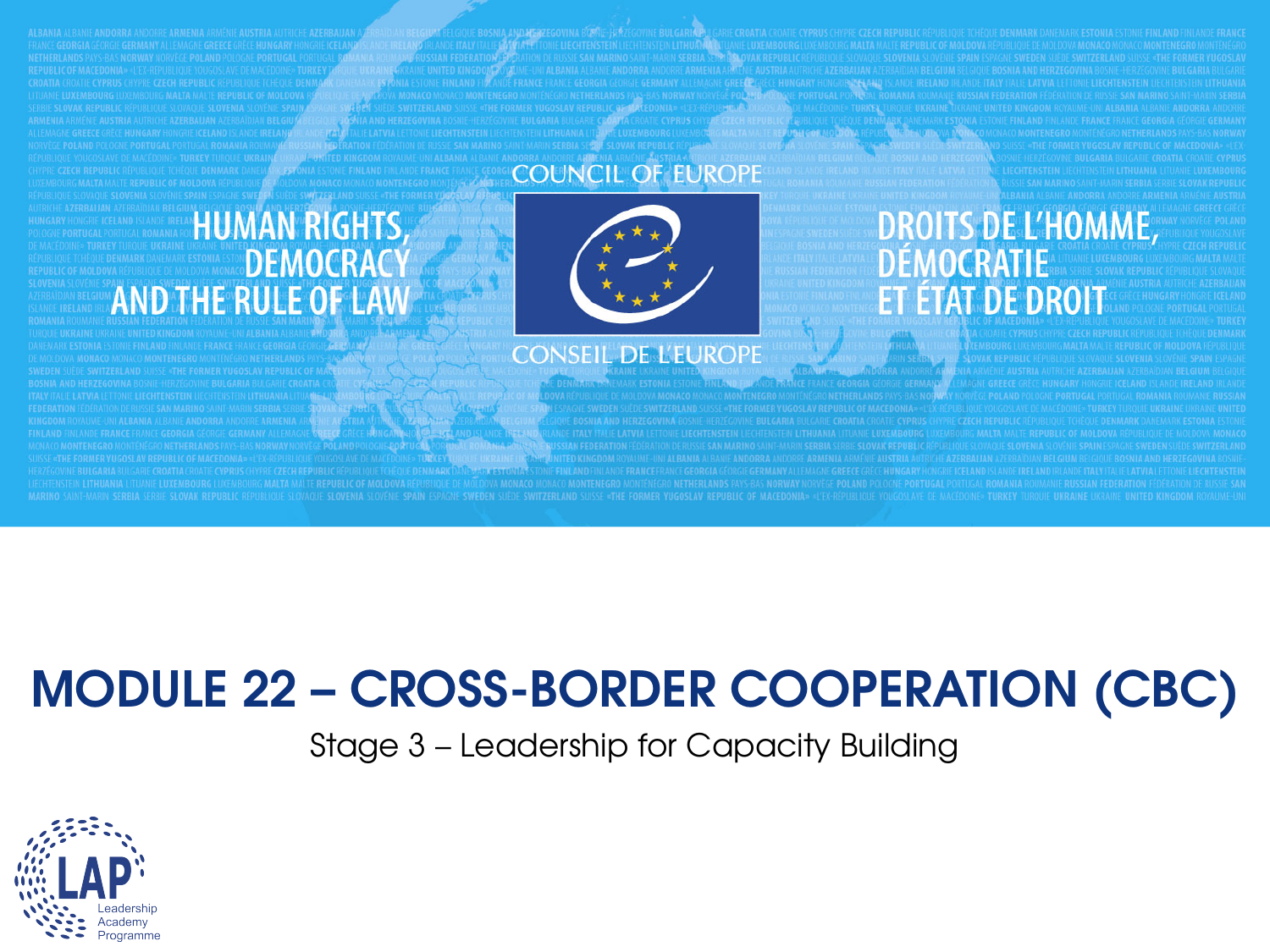

# MODULE 22 – CROSS-BORDER COOPERATION (CBC)
Stage 3 – Leadership for Capacity Building